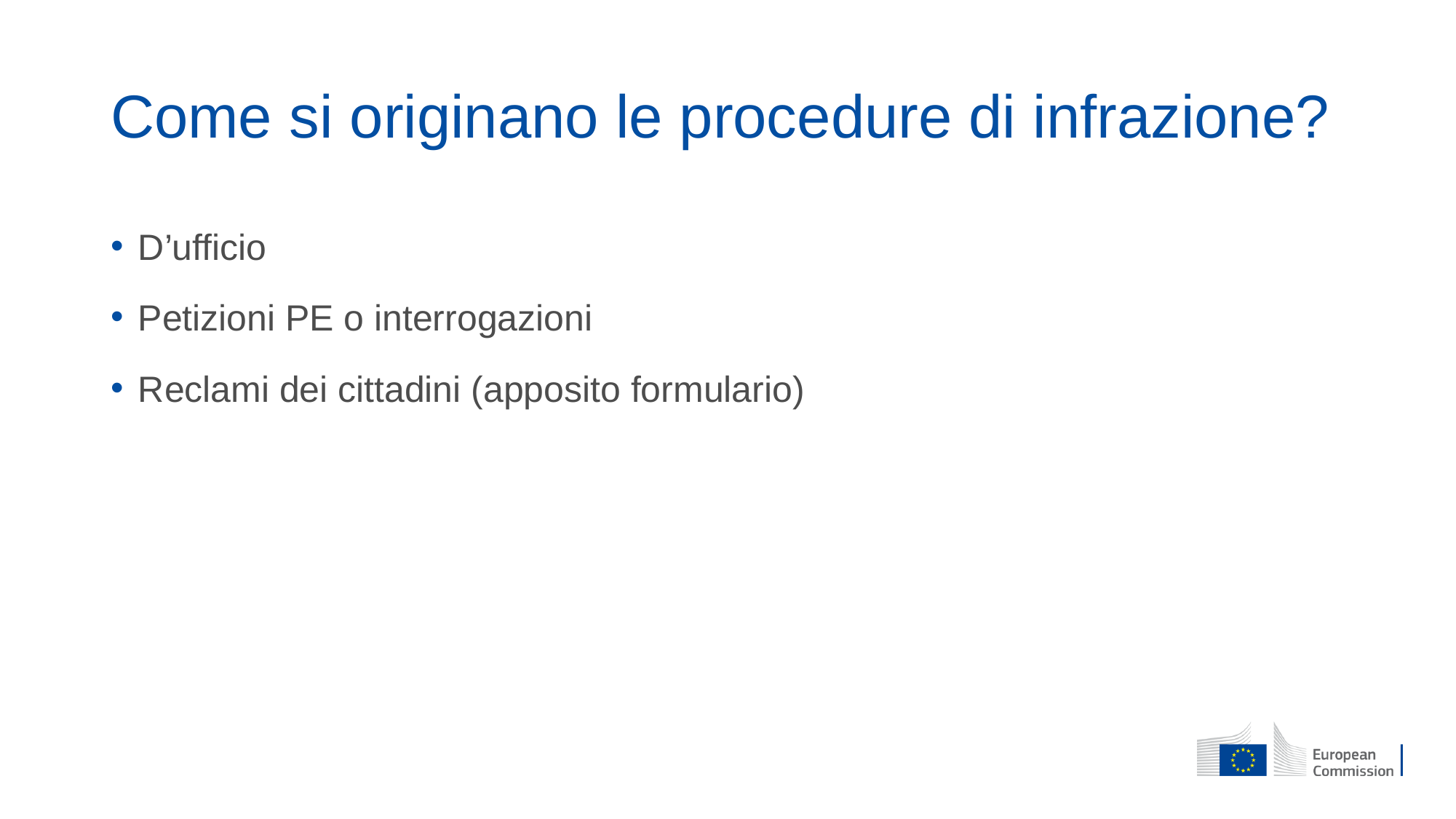

# Come si originano le procedure di infrazione?
D’ufficio
Petizioni PE o interrogazioni
Reclami dei cittadini (apposito formulario)